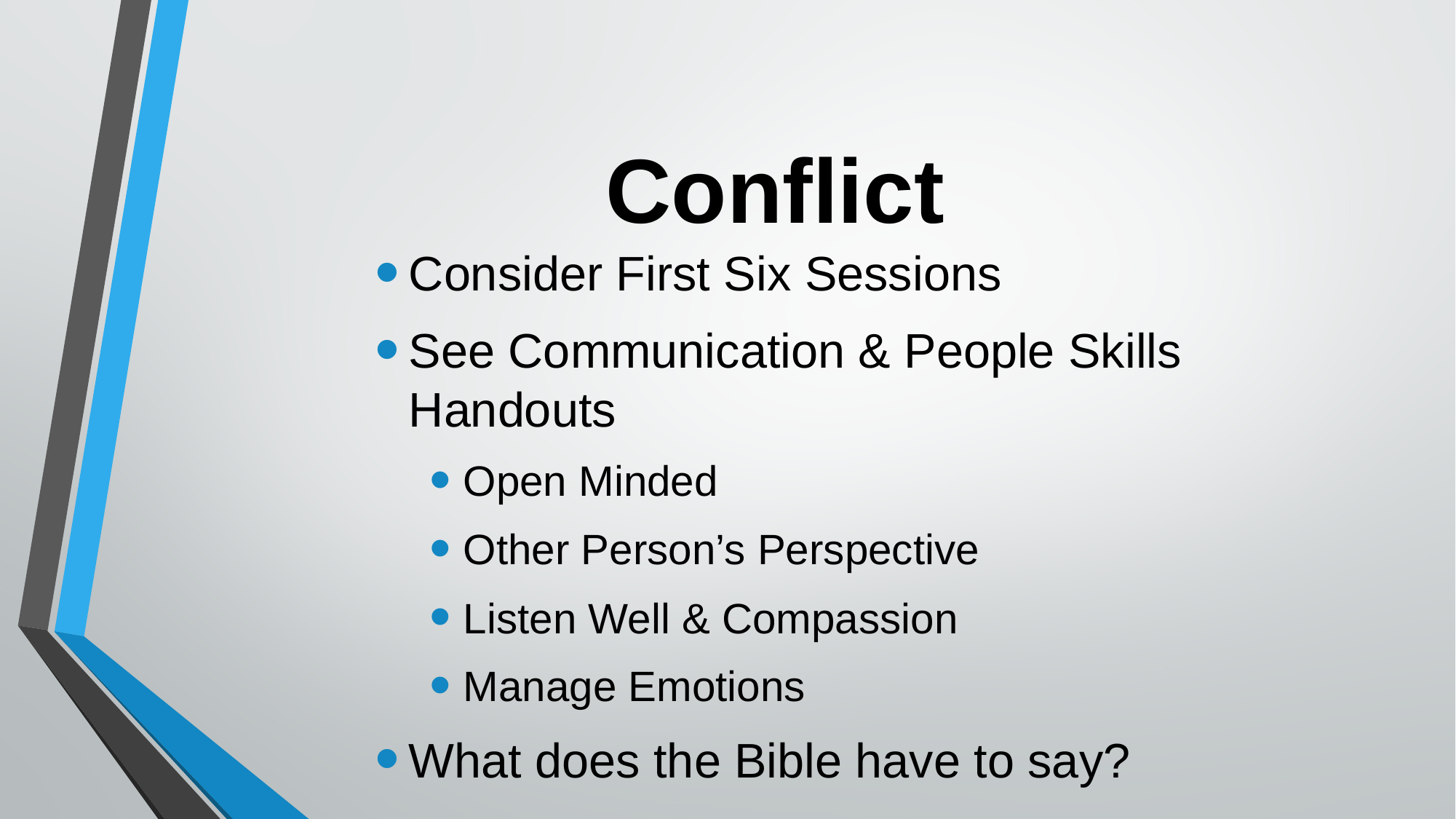

# Conflict
Consider First Six Sessions
See Communication & People Skills Handouts
Open Minded
Other Person’s Perspective
Listen Well & Compassion
Manage Emotions
What does the Bible have to say?